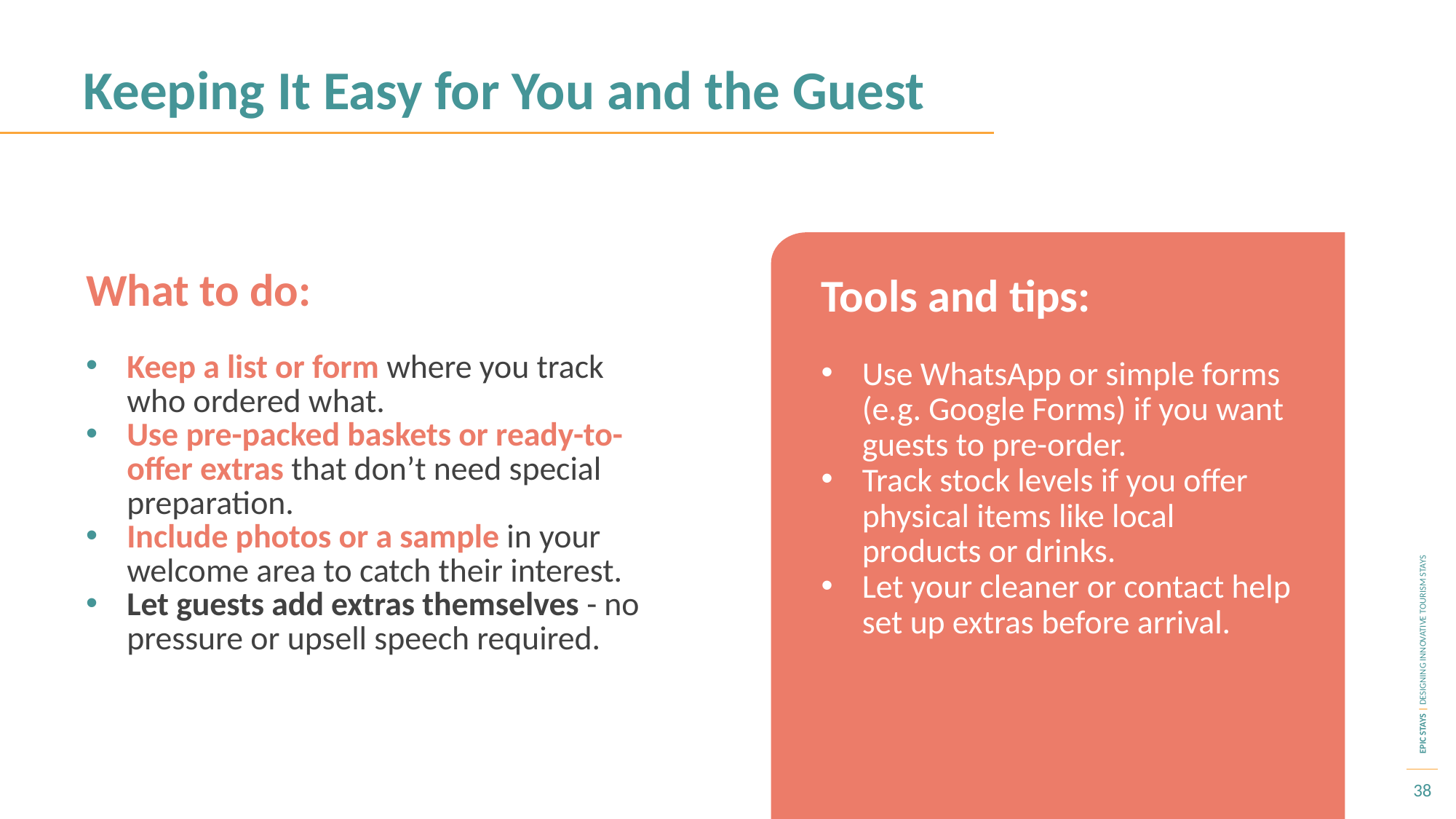

Keeping It Easy for You and the Guest

What to do:
Tools and tips:

Use WhatsApp or simple forms (e.g. Google Forms) if you want guests to pre-order.
Track stock levels if you offer physical items like local products or drinks.
Let your cleaner or contact help set up extras before arrival.

Keep a list or form where you track who ordered what.
Use pre-packed baskets or ready-to-offer extras that don’t need special preparation.
Include photos or a sample in your welcome area to catch their interest.
Let guests add extras themselves - no pressure or upsell speech required.

38